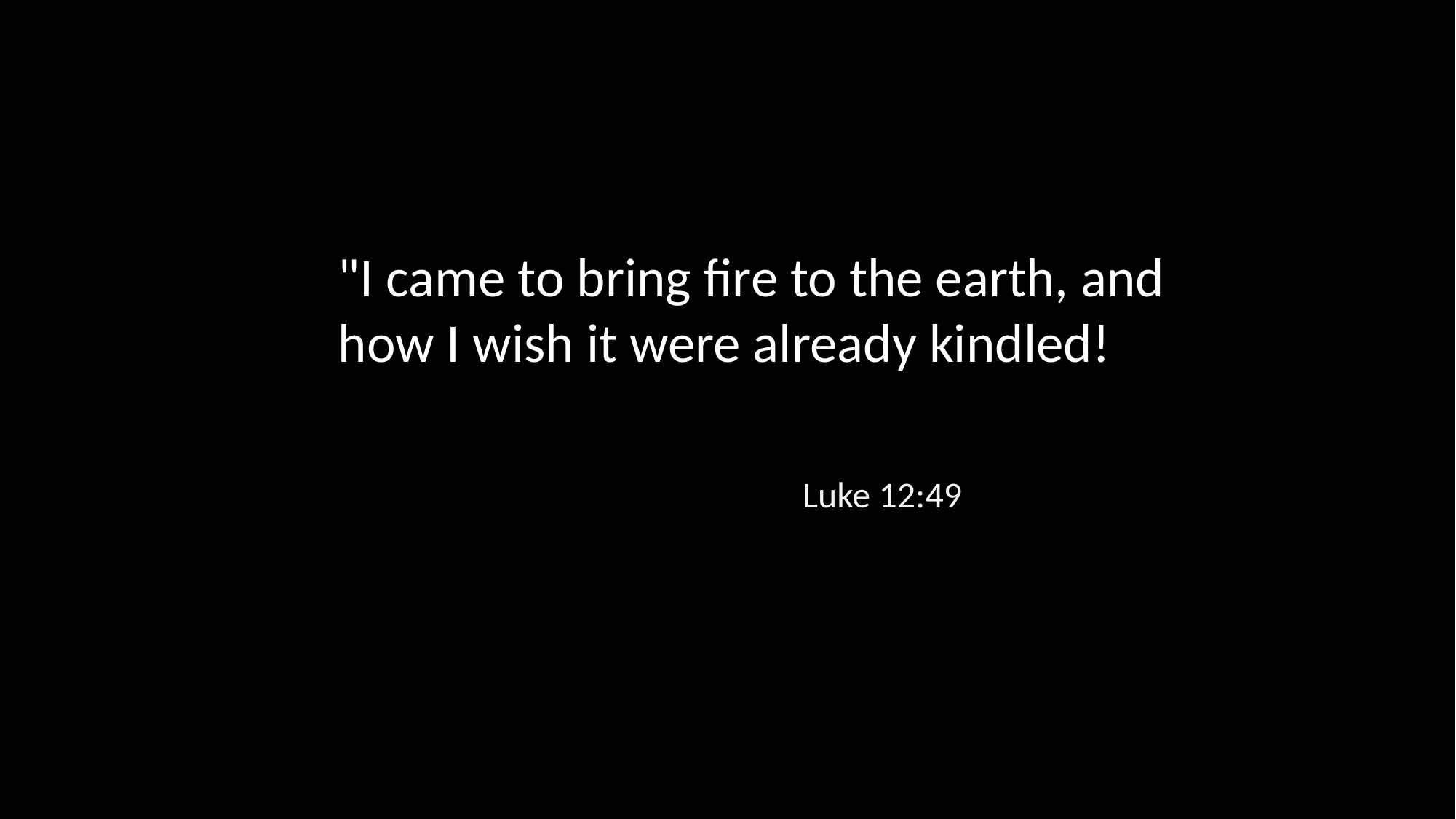

"I came to bring fire to the earth, and how I wish it were already kindled!
Luke 12:49